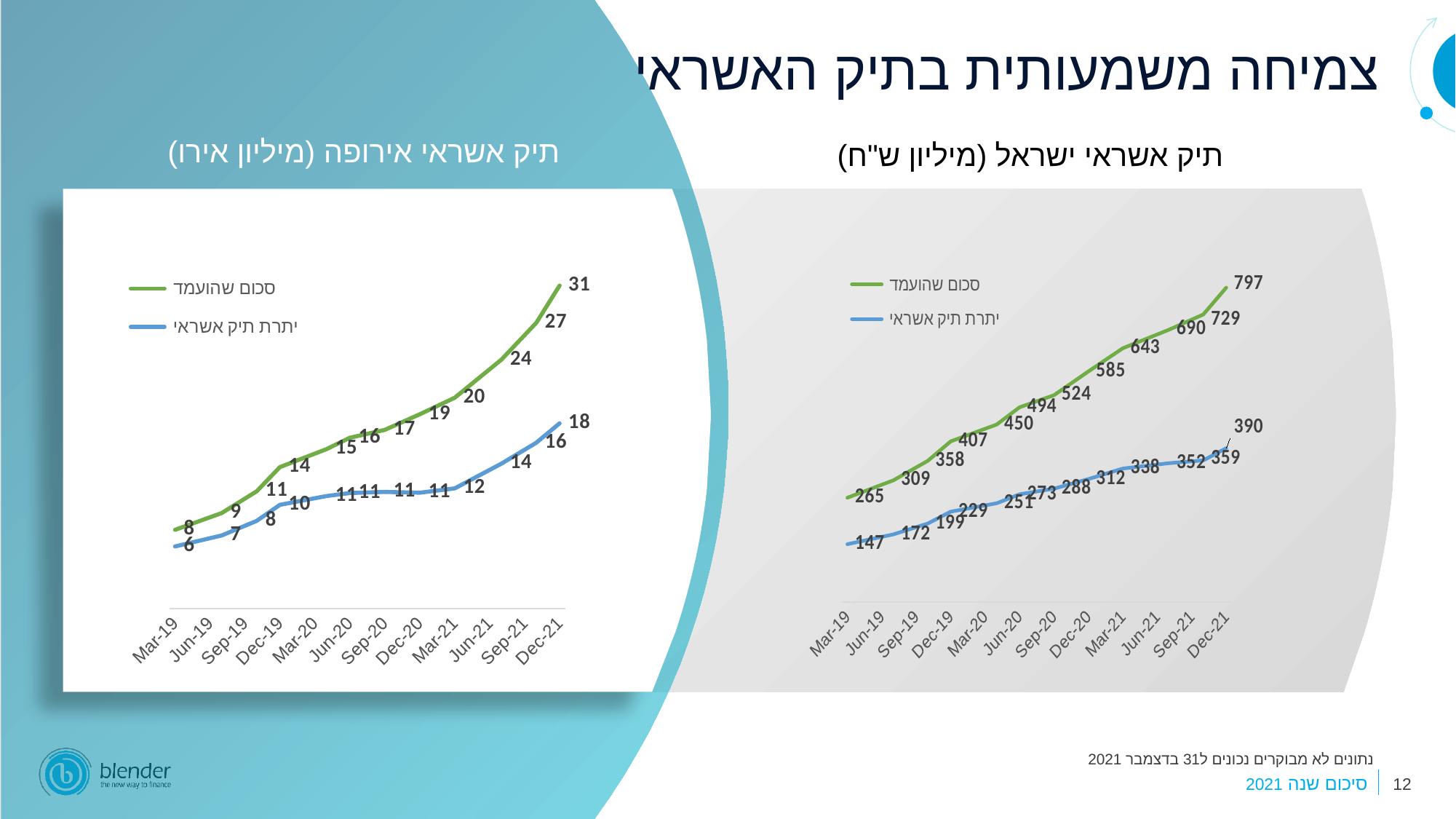

צמיחה משמעותית בתיק האשראי

תיק אשראי ישראל (מיליון ש"ח)
תיק אשראי אירופה (מיליון אירו)

### Chart

| Category |  סכום שהועמד  |  יתרת תיק אשראי  |
|---|---|---|
| 43555 | 264.558443 | 146.852232 |
| 43647 | 308.562031 | 171.718428 |
| 43739 | 357.8949 | 199.171253 |
| 43830 | 407.262074 | 229.287193 |
| 43922 | 449.95052 | 250.519531 |
| 44012 | 493.664497 | 273.296689 |
| 44075 | 524.270035 | 287.533882 |
| 44196 | 584.609871 | 311.967617 |
| 44286 | 643.266146 | 338.498055 |
| 44378 | 689.888586 | 352.023781 |
| 44471 | 728.604969 | 359.030997 |
| 44561 | 796.591925 | 390.003452 |

### Chart

| Category |  סכום שהועמד  |  יתרת תיק אשראי  |
|---|---|---|
| 43555 | 7.557196 | 5.970295 |
| 43647 | 9.164453 | 7.019898 |
| 43739 | 11.24911 | 8.413968 |
| 43830 | 13.573446 | 9.953997 |
| 43922 | 15.28599 | 10.795024 |
| 44012 | 16.378118 | 11.083617 |
| 44075 | 17.129756 | 11.190855 |
| 44196 | 18.626847 | 11.118412 |
| 44286 | 20.209558 | 11.531519 |
| 44378 | 23.853913 | 13.895579 |
| 44471 | 27.385619 | 15.906351 |
| 44561 | 30.947008 | 17.760581 |
נתונים לא מבוקרים נכונים ל31 בדצמבר 2021
12